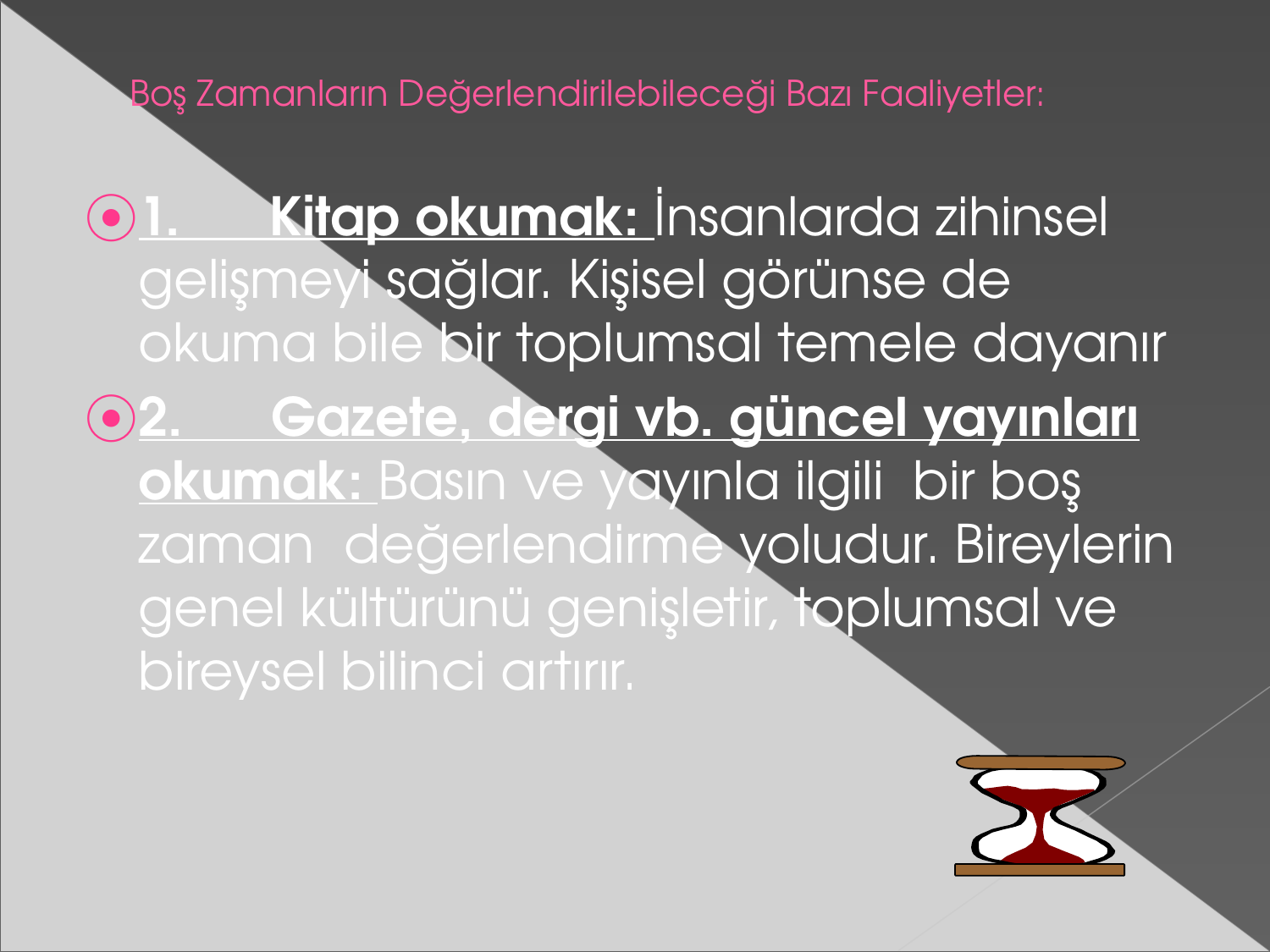

Boş Zamanların Değerlendirilebileceği Bazı Faaliyetler:
1.      Kitap okumak: İnsanlarda zihinsel gelişmeyi sağlar. Kişisel görünse de okuma bile bir toplumsal temele dayanır
2.      Gazete, dergi vb. güncel yayınları okumak: Basın ve yayınla ilgili  bir boş zaman  değerlendirme yoludur. Bireylerin genel kültürünü genişletir, toplumsal ve bireysel bilinci artırır.